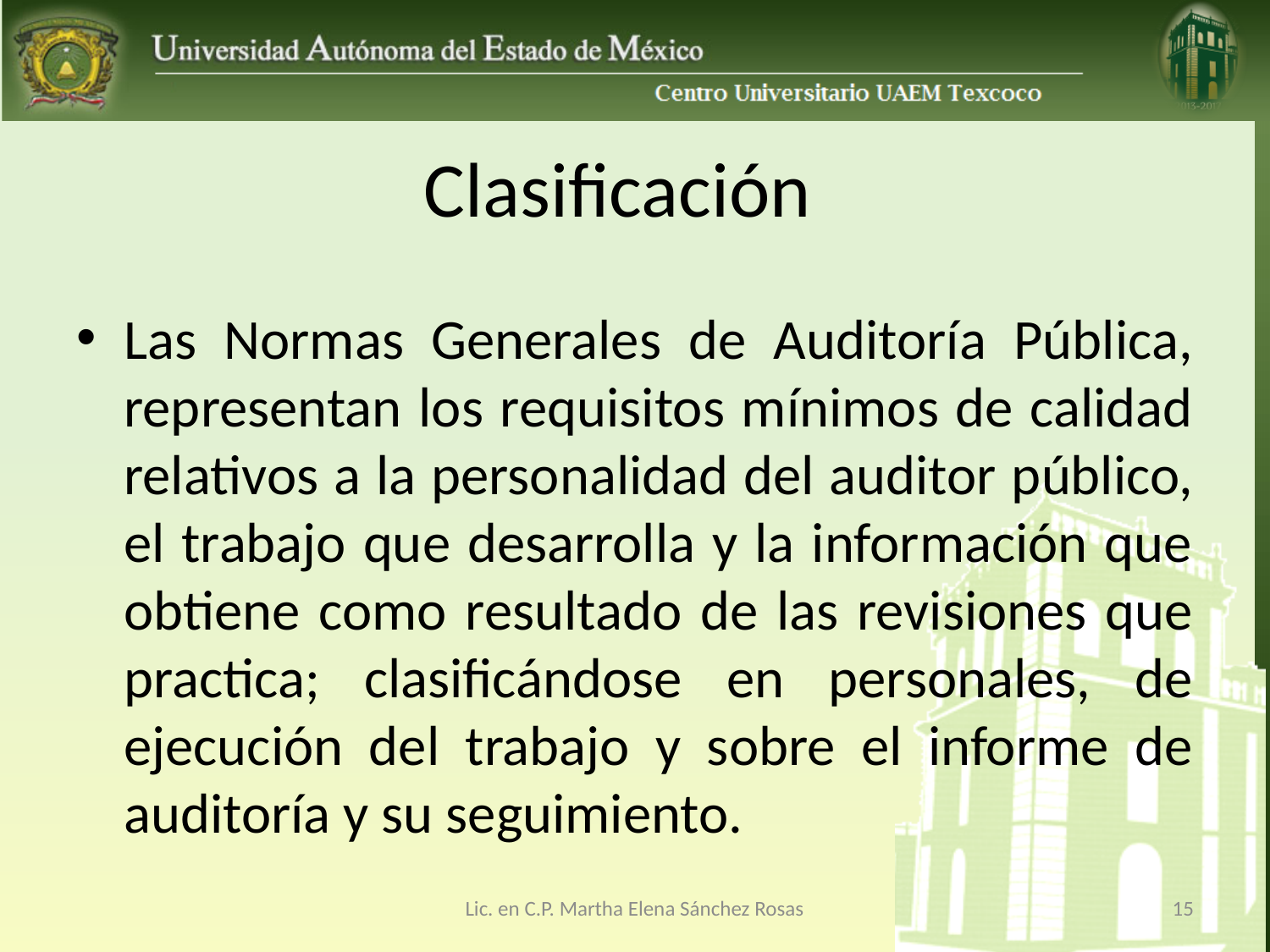

# Clasificación
Las Normas Generales de Auditoría Pública, representan los requisitos mínimos de calidad relativos a la personalidad del auditor público, el trabajo que desarrolla y la información que obtiene como resultado de las revisiones que practica; clasificándose en personales, de ejecución del trabajo y sobre el informe de auditoría y su seguimiento.
Lic. en C.P. Martha Elena Sánchez Rosas
15